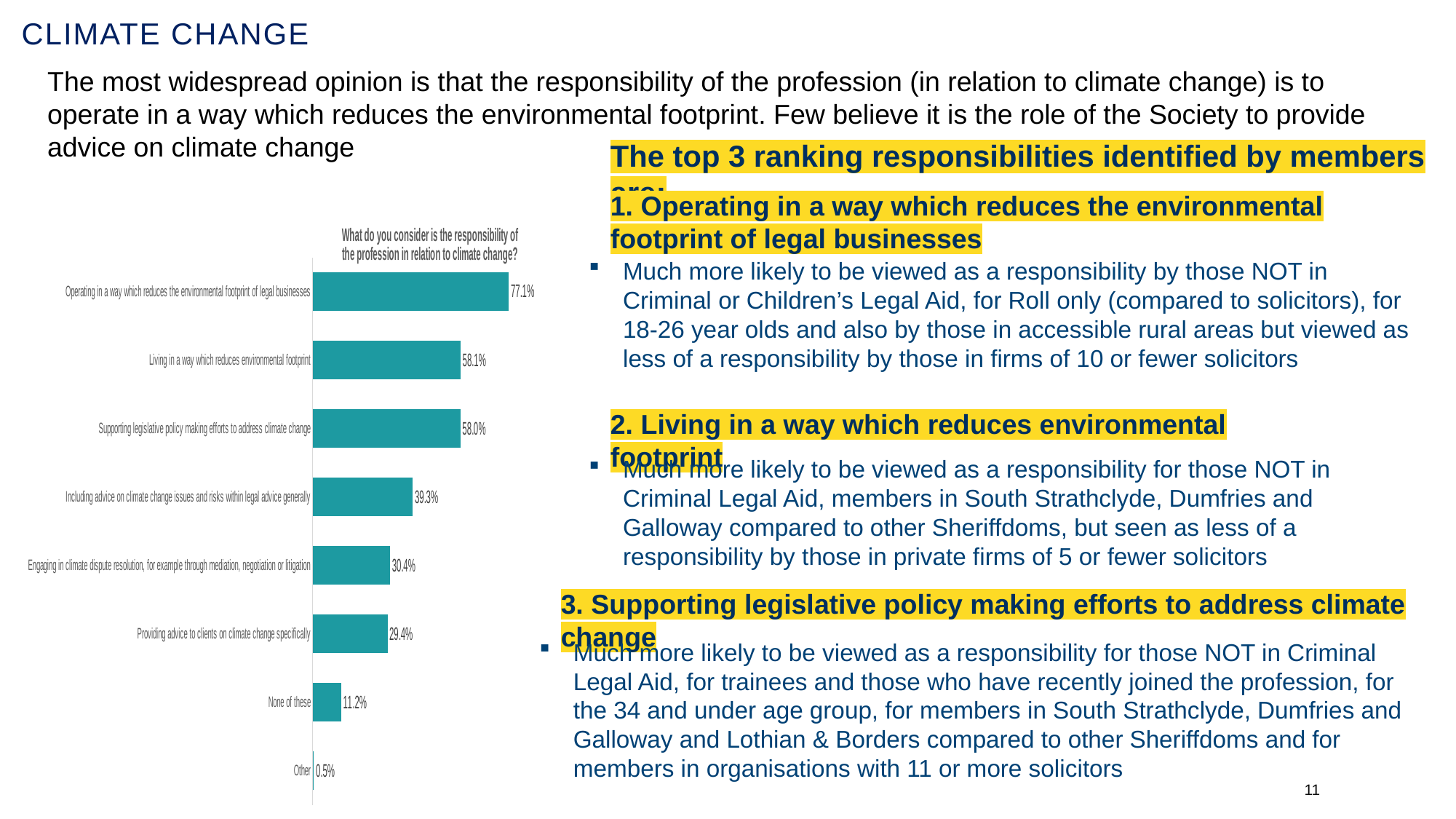

# Climate change
The most widespread opinion is that the responsibility of the profession (in relation to climate change) is to operate in a way which reduces the environmental footprint. Few believe it is the role of the Society to provide advice on climate change
The top 3 ranking responsibilities identified by members are:
1. Operating in a way which reduces the environmental footprint of legal businesses

### Chart:

| Category | What do you consider is the responsibility of the profession in relation to climate change? |
|---|---|
| Operating in a way which reduces the environmental footprint of legal businesses | 0.771 |
| Living in a way which reduces environmental footprint | 0.581 |
| Supporting legislative policy making efforts to address climate change | 0.58 |
| Including advice on climate change issues and risks within legal advice generally | 0.393 |
| Engaging in climate dispute resolution, for example through mediation, negotiation or litigation | 0.304 |
| Providing advice to clients on climate change specifically | 0.294 |
| None of these | 0.112 |
| Other | 0.005 |
Much more likely to be viewed as a responsibility by those NOT in Criminal or Children’s Legal Aid, for Roll only (compared to solicitors), for 18-26 year olds and also by those in accessible rural areas but viewed as less of a responsibility by those in firms of 10 or fewer solicitors
2. Living in a way which reduces environmental footprint

Much more likely to be viewed as a responsibility for those NOT in Criminal Legal Aid, members in South Strathclyde, Dumfries and Galloway compared to other Sheriffdoms, but seen as less of a responsibility by those in private firms of 5 or fewer solicitors
3. Supporting legislative policy making efforts to address climate change

Much more likely to be viewed as a responsibility for those NOT in Criminal Legal Aid, for trainees and those who have recently joined the profession, for the 34 and under age group, for members in South Strathclyde, Dumfries and Galloway and Lothian & Borders compared to other Sheriffdoms and for members in organisations with 11 or more solicitors
11